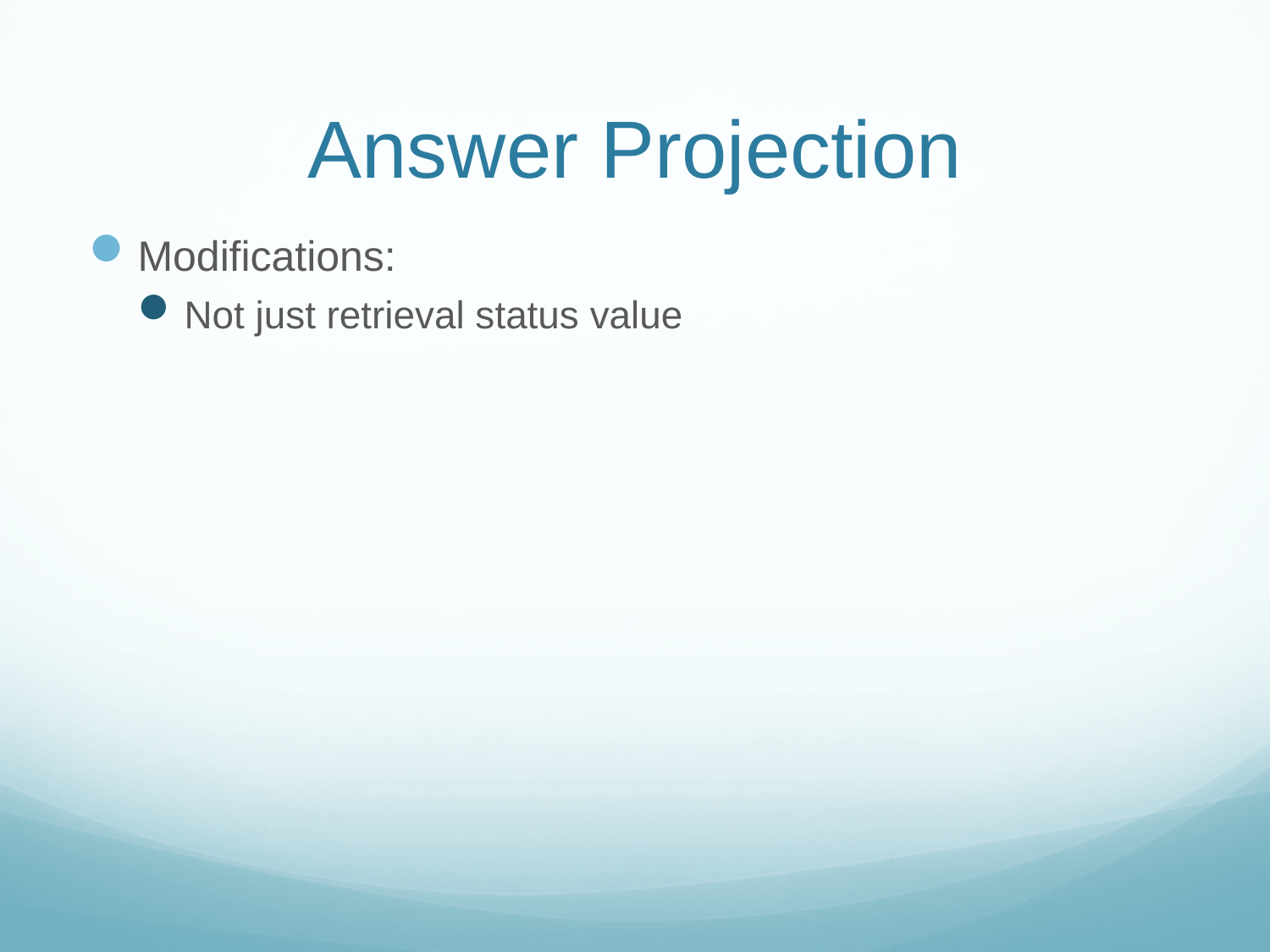

# Answer Projection
Modifications:
Not just retrieval status value